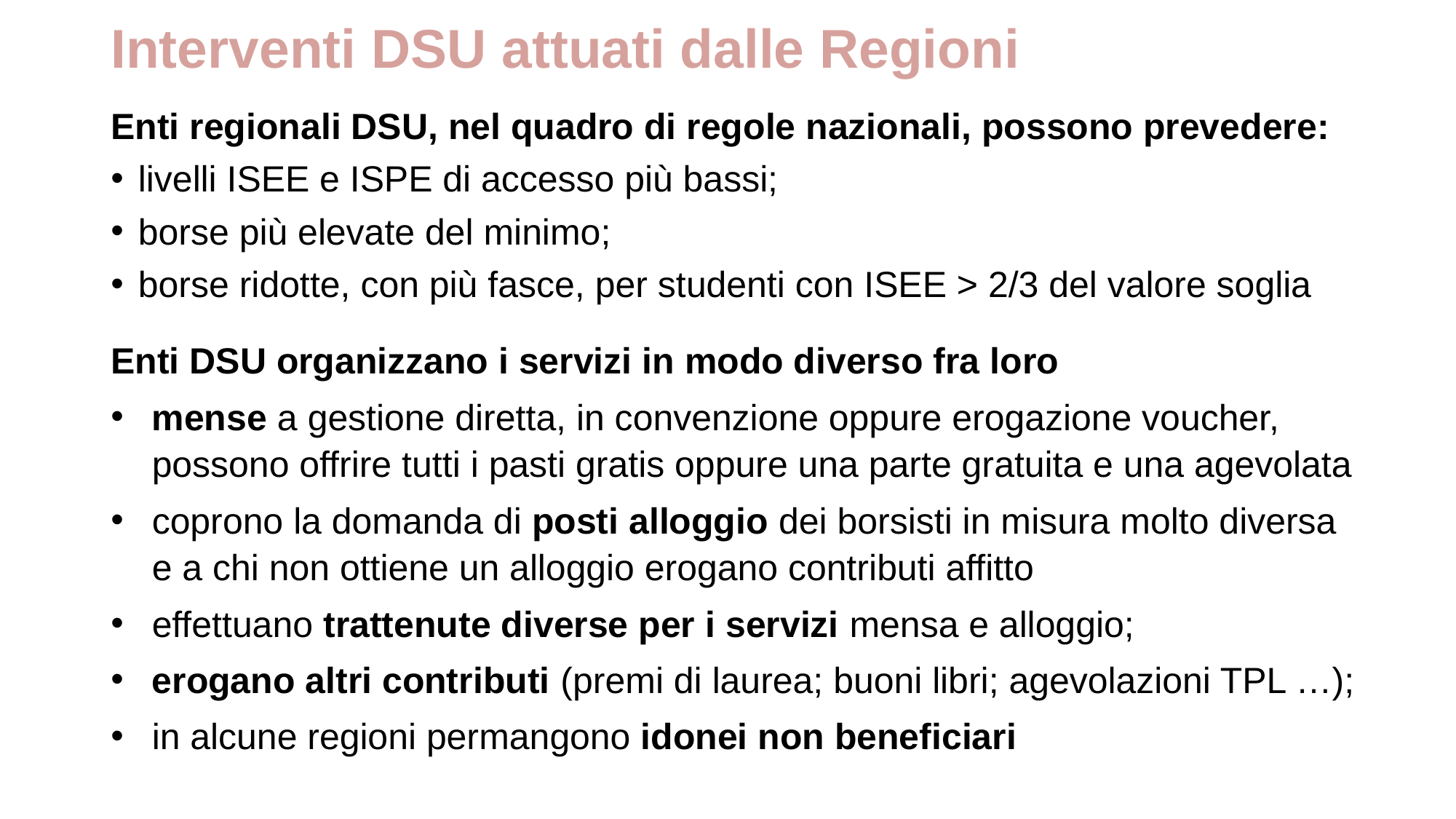

# Interventi DSU attuati dalle Regioni
Enti regionali DSU, nel quadro di regole nazionali, possono prevedere:
livelli ISEE e ISPE di accesso più bassi;
borse più elevate del minimo;
borse ridotte, con più fasce, per studenti con ISEE > 2/3 del valore soglia

Enti DSU organizzano i servizi in modo diverso fra loro
mense a gestione diretta, in convenzione oppure erogazione voucher, possono offrire tutti i pasti gratis oppure una parte gratuita e una agevolata
coprono la domanda di posti alloggio dei borsisti in misura molto diversa e a chi non ottiene un alloggio erogano contributi affitto
effettuano trattenute diverse per i servizi mensa e alloggio;
erogano altri contributi (premi di laurea; buoni libri; agevolazioni TPL …);
in alcune regioni permangono idonei non beneficiari